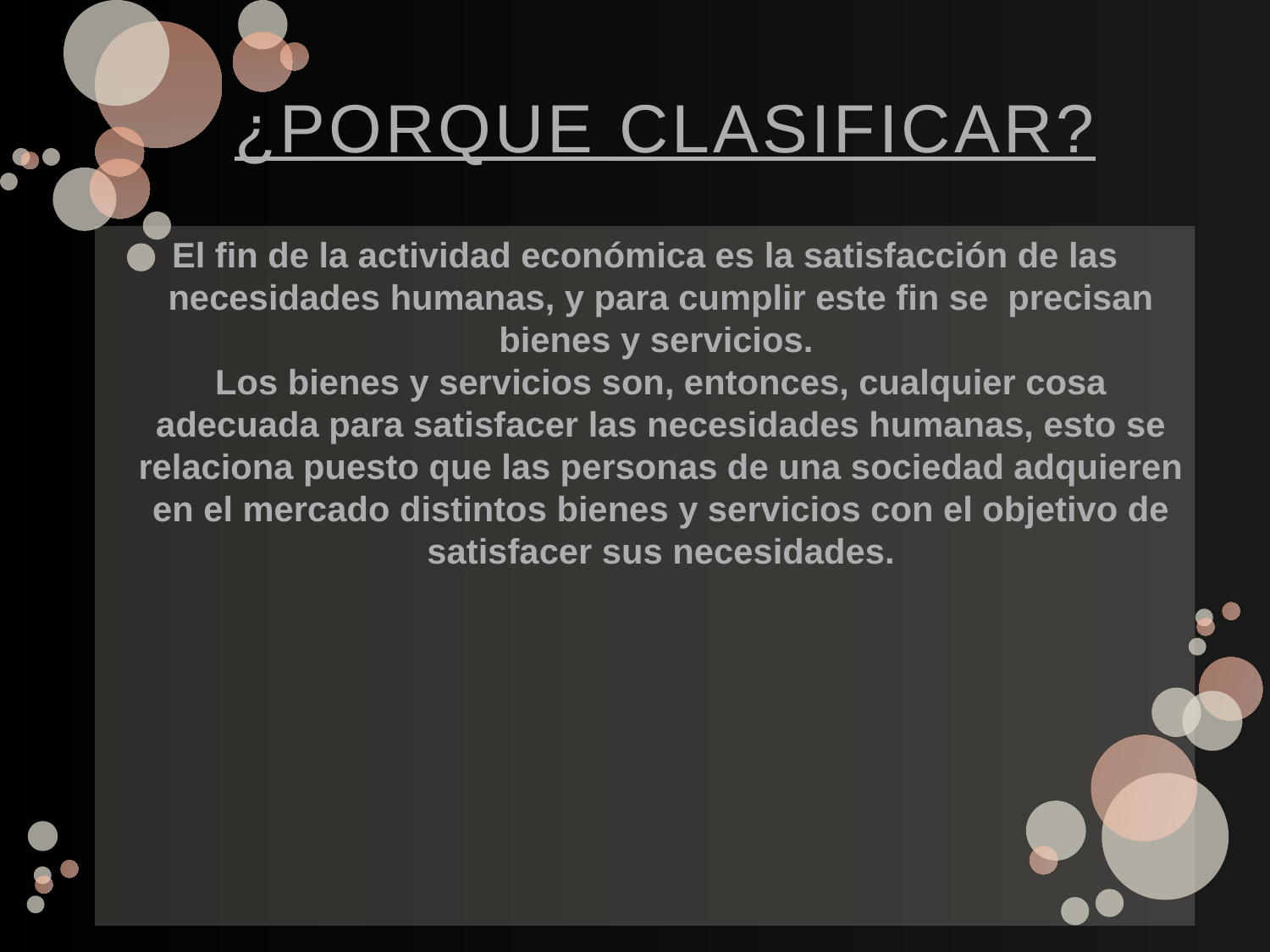

# ¿PORQUE CLASIFICAR?
El fin de la actividad económica es la satisfacción de las necesidades humanas, y para cumplir este fin se  precisan bienes y servicios. 
Los bienes y servicios son, entonces, cualquier cosa adecuada para satisfacer las necesidades humanas, esto se relaciona puesto que las personas de una sociedad adquieren en el mercado distintos bienes y servicios con el objetivo de satisfacer sus necesidades.